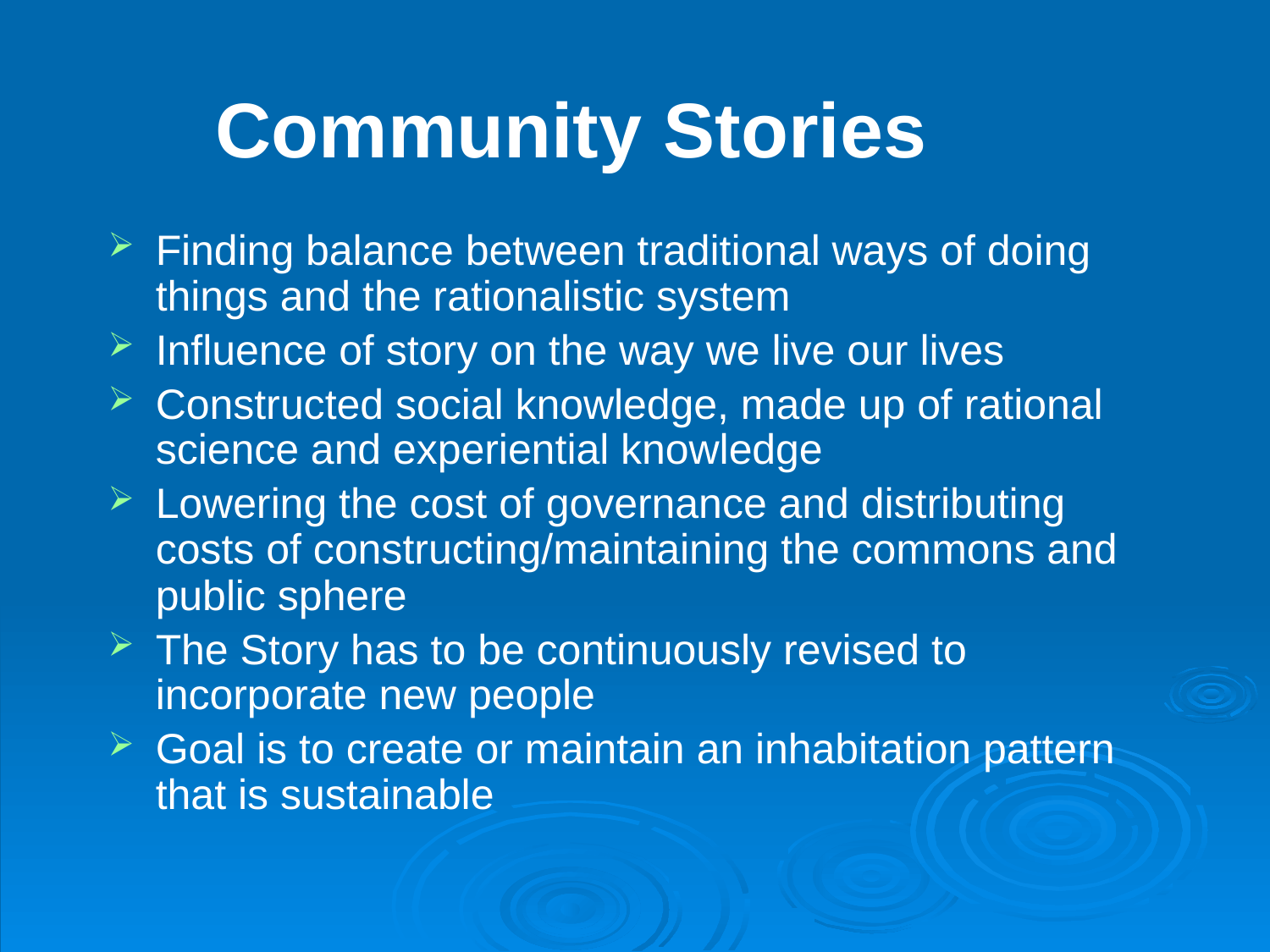

# Community Stories
Finding balance between traditional ways of doing things and the rationalistic system
Influence of story on the way we live our lives
Constructed social knowledge, made up of rational science and experiential knowledge
Lowering the cost of governance and distributing costs of constructing/maintaining the commons and public sphere
The Story has to be continuously revised to incorporate new people
Goal is to create or maintain an inhabitation pattern that is sustainable